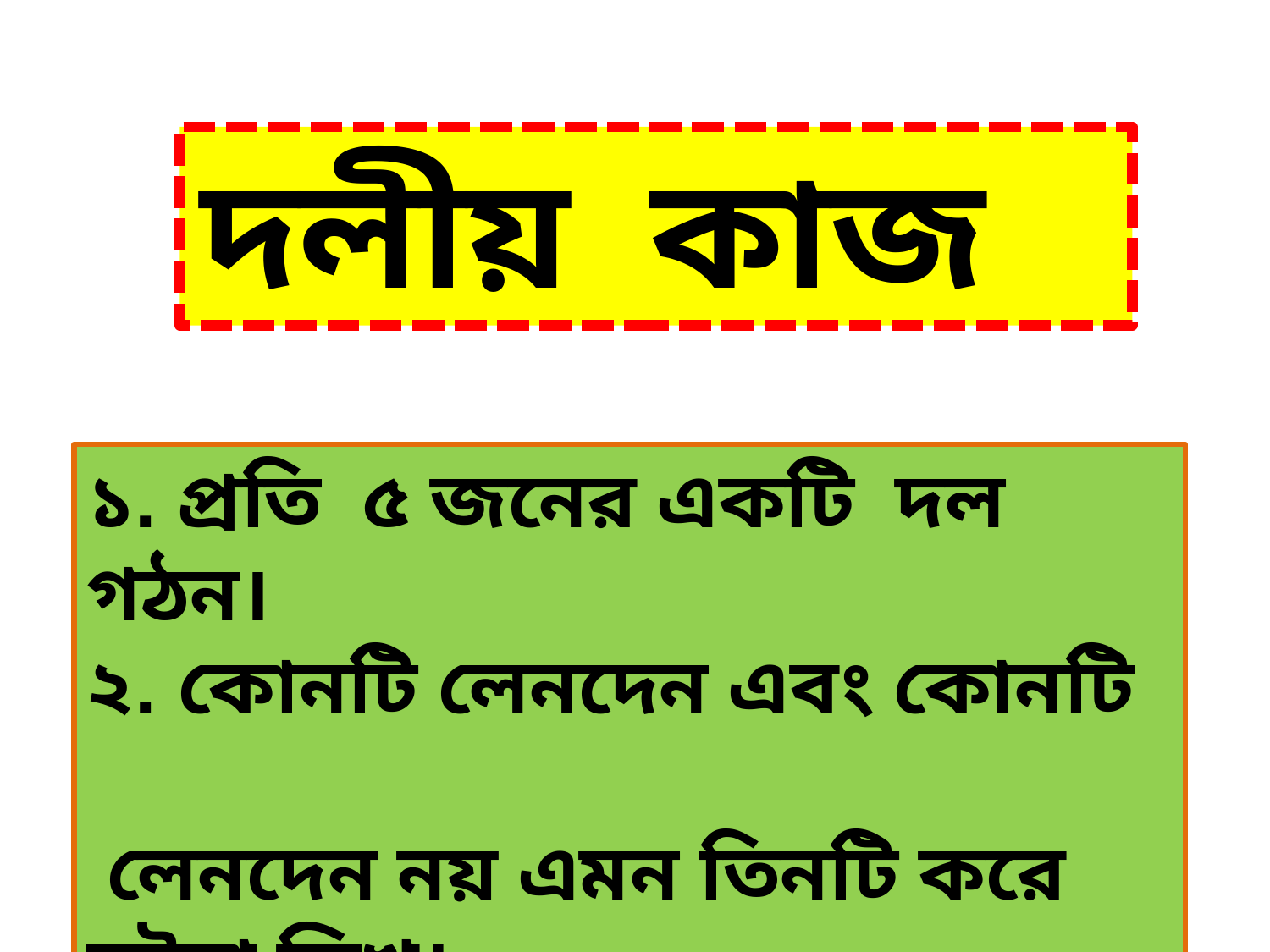

দলীয়  কাজ
১. প্রতি  ৫ জনের একটি  দল গঠন।
২. কোনটি লেনদেন এবং কোনটি
 লেনদেন নয় এমন তিনটি করে ঘটনা লিখ।